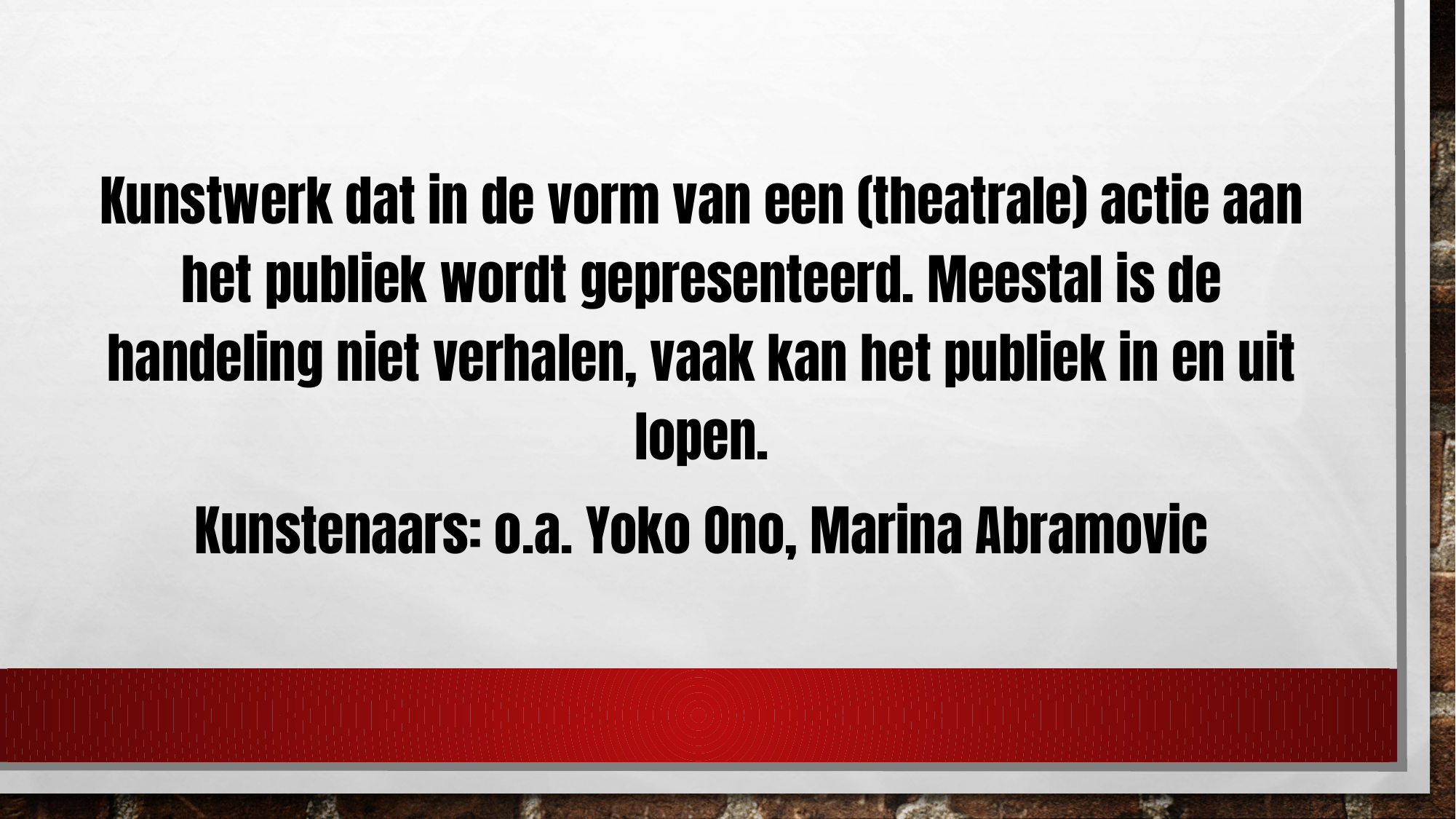

Kunstwerk dat in de vorm van een (theatrale) actie aan het publiek wordt gepresenteerd. Meestal is de handeling niet verhalen, vaak kan het publiek in en uit lopen.
Kunstenaars: o.a. Yoko Ono, Marina Abramovic